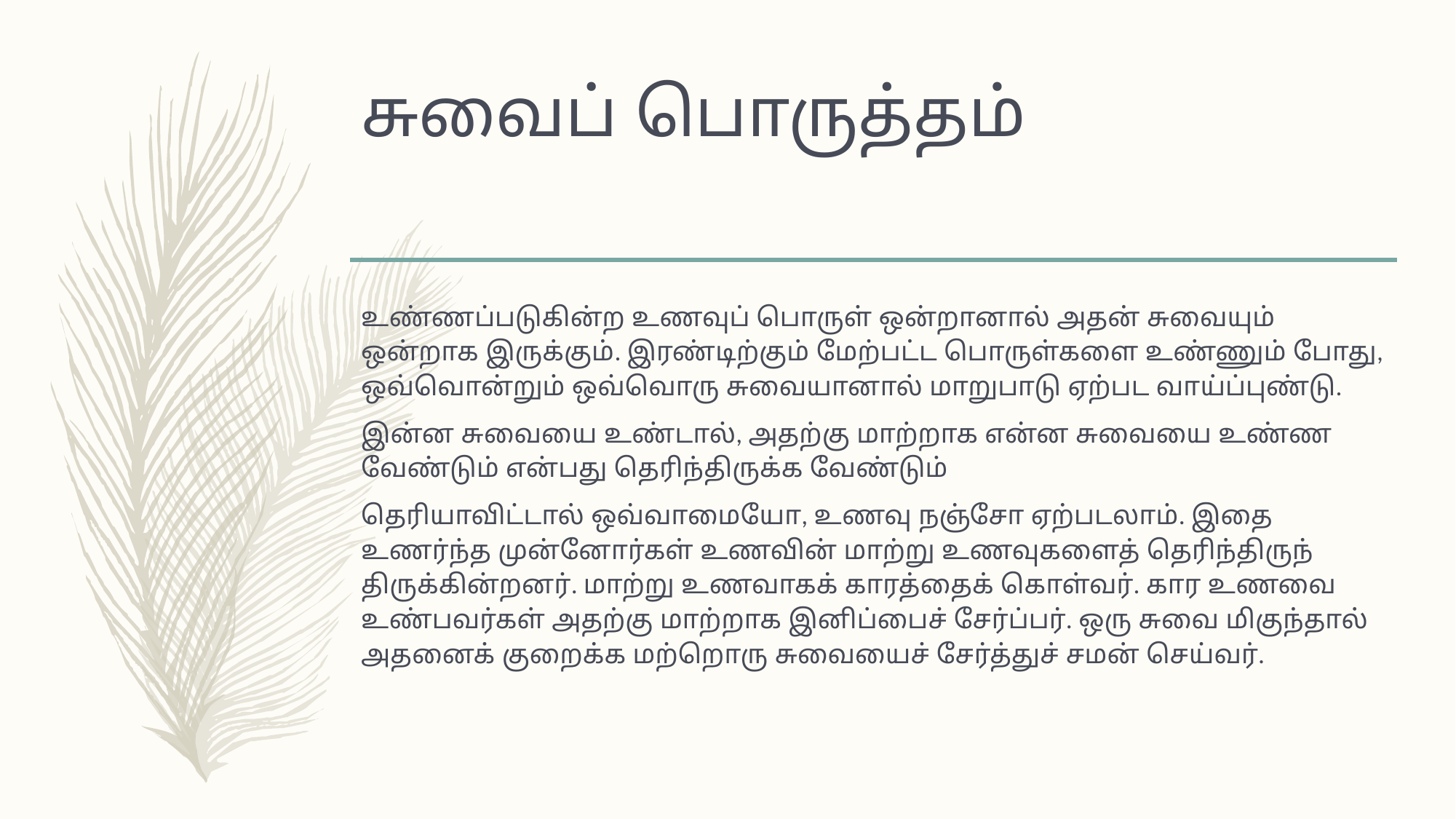

# சுவைப் பொருத்தம்
உண்ணப்படுகின்ற உணவுப் பொருள் ஒன்றானால் அதன் சுவையும் ஒன்றாக இருக்கும். இரண்டிற்கும் மேற்பட்ட பொருள்களை உண்ணும் போது, ஒவ்வொன்றும் ஒவ்வொரு சுவையானால் மாறுபாடு ஏற்பட வாய்ப்புண்டு.
இன்ன சுவையை உண்டால், அதற்கு மாற்றாக என்ன சுவையை உண்ண வேண்டும் என்பது தெரிந்திருக்க வேண்டும்
தெரியாவிட்டால் ஒவ்வாமையோ, உணவு நஞ்சோ ஏற்படலாம். இதை உணர்ந்த முன்னோர்கள் உணவின் மாற்று உணவுகளைத் தெரிந்திருந் திருக்கின்றனர். மாற்று உணவாகக் காரத்தைக் கொள்வர். கார உணவை உண்பவர்கள் அதற்கு மாற்றாக இனிப்பைச் சேர்ப்பர். ஒரு சுவை மிகுந்தால் அதனைக் குறைக்க மற்றொரு சுவையைச் சேர்த்துச் சமன் செய்வர்.